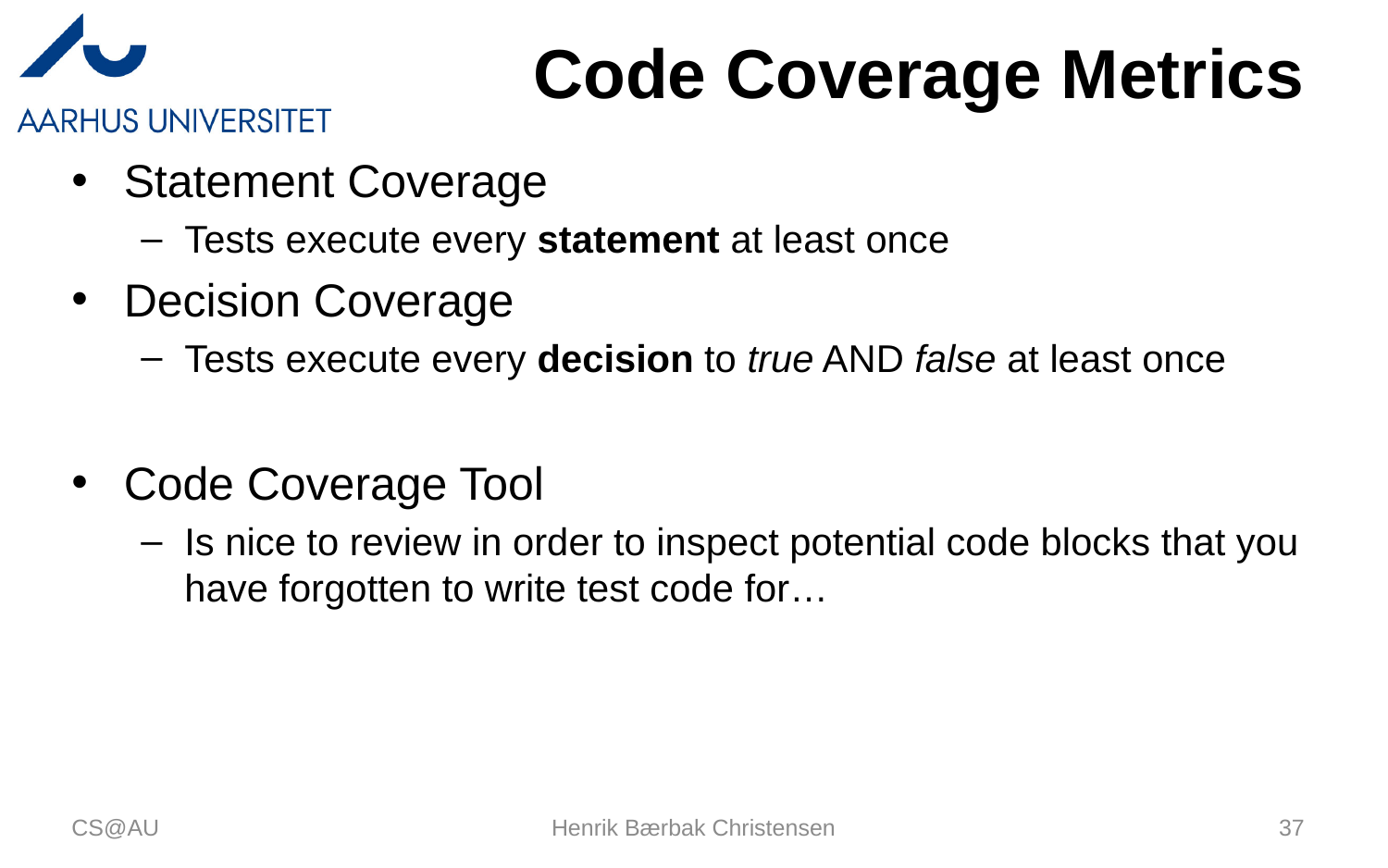

# Code Coverage Metrics
Statement Coverage
Tests execute every statement at least once
Decision Coverage
Tests execute every decision to true AND false at least once

Code Coverage Tool
Is nice to review in order to inspect potential code blocks that you have forgotten to write test code for…
CS@AU
Henrik Bærbak Christensen
37